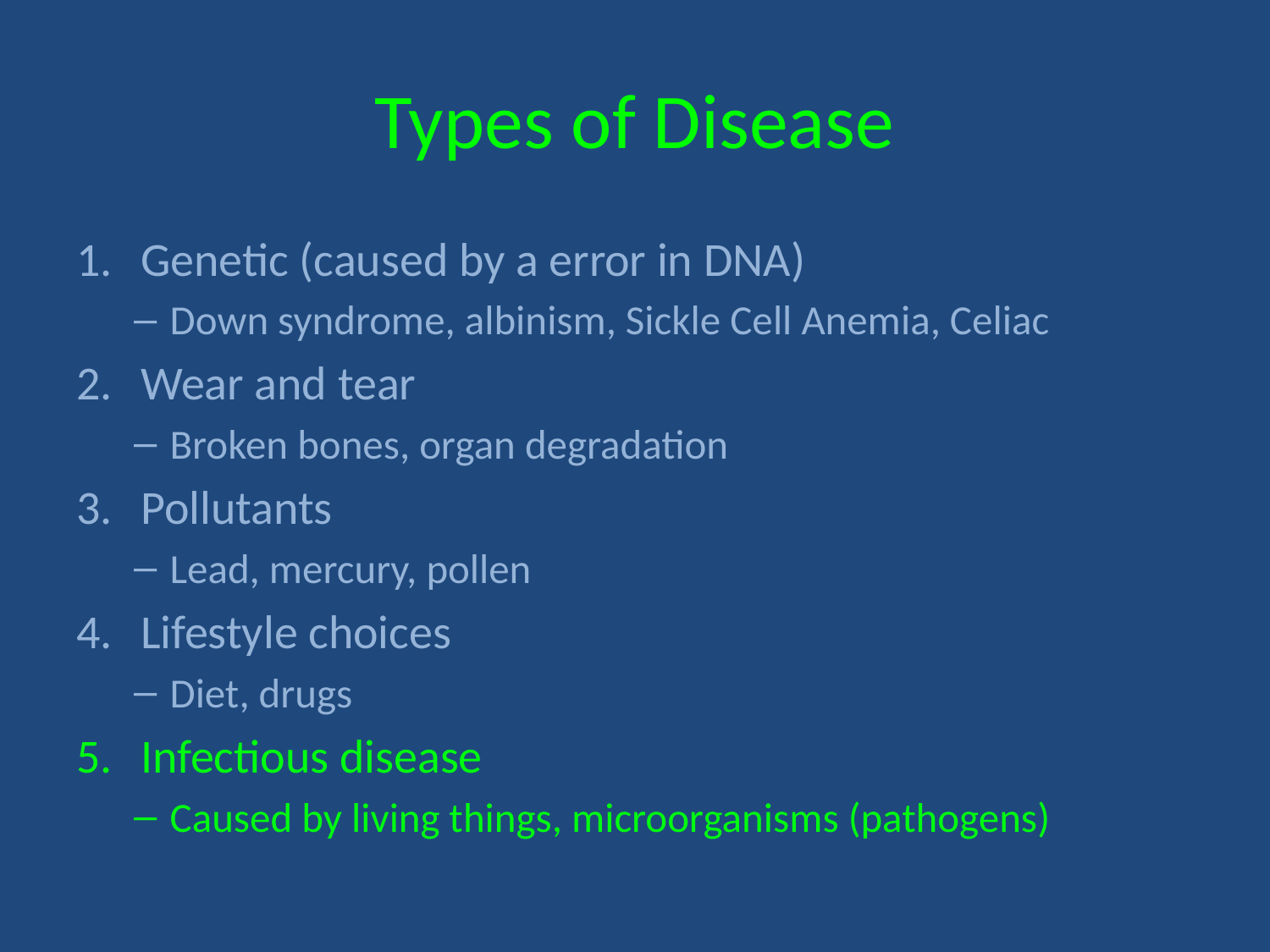

# Types of Disease
Genetic (caused by a error in DNA)
Down syndrome, albinism, Sickle Cell Anemia, Celiac
Wear and tear
Broken bones, organ degradation
Pollutants
Lead, mercury, pollen
Lifestyle choices
Diet, drugs
Infectious disease
Caused by living things, microorganisms (pathogens)